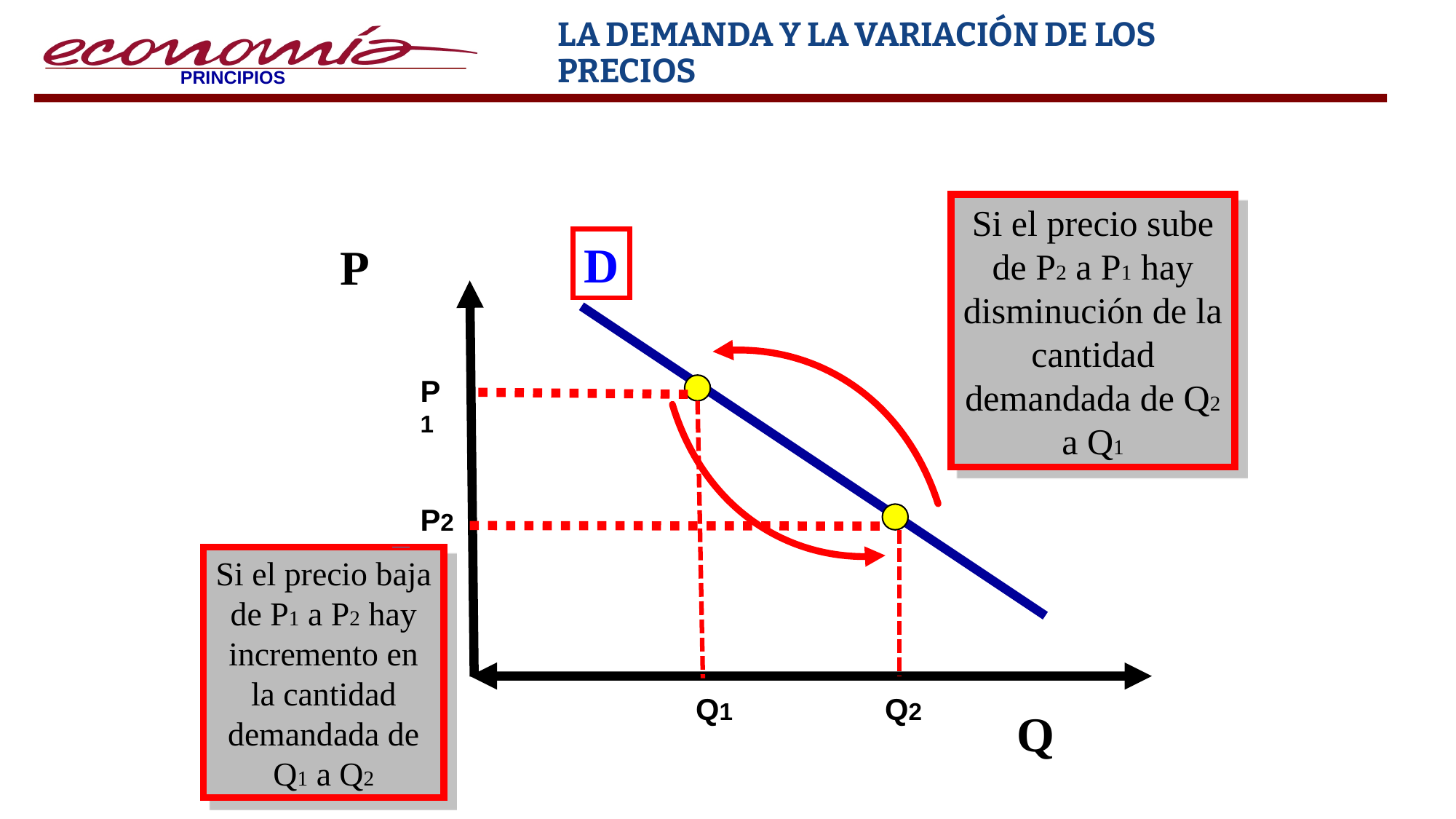

# LA DEMANDA Y LA VARIACIÓN DE LOS PRECIOS
Si el precio sube de P2 a P1 hay disminución de la cantidad demandada de Q2 a Q1
D
P

P1

P2

Si el precio baja de P1 a P2 hay incremento en la cantidad demandada de Q1 a Q2

Q1
Q2
Q